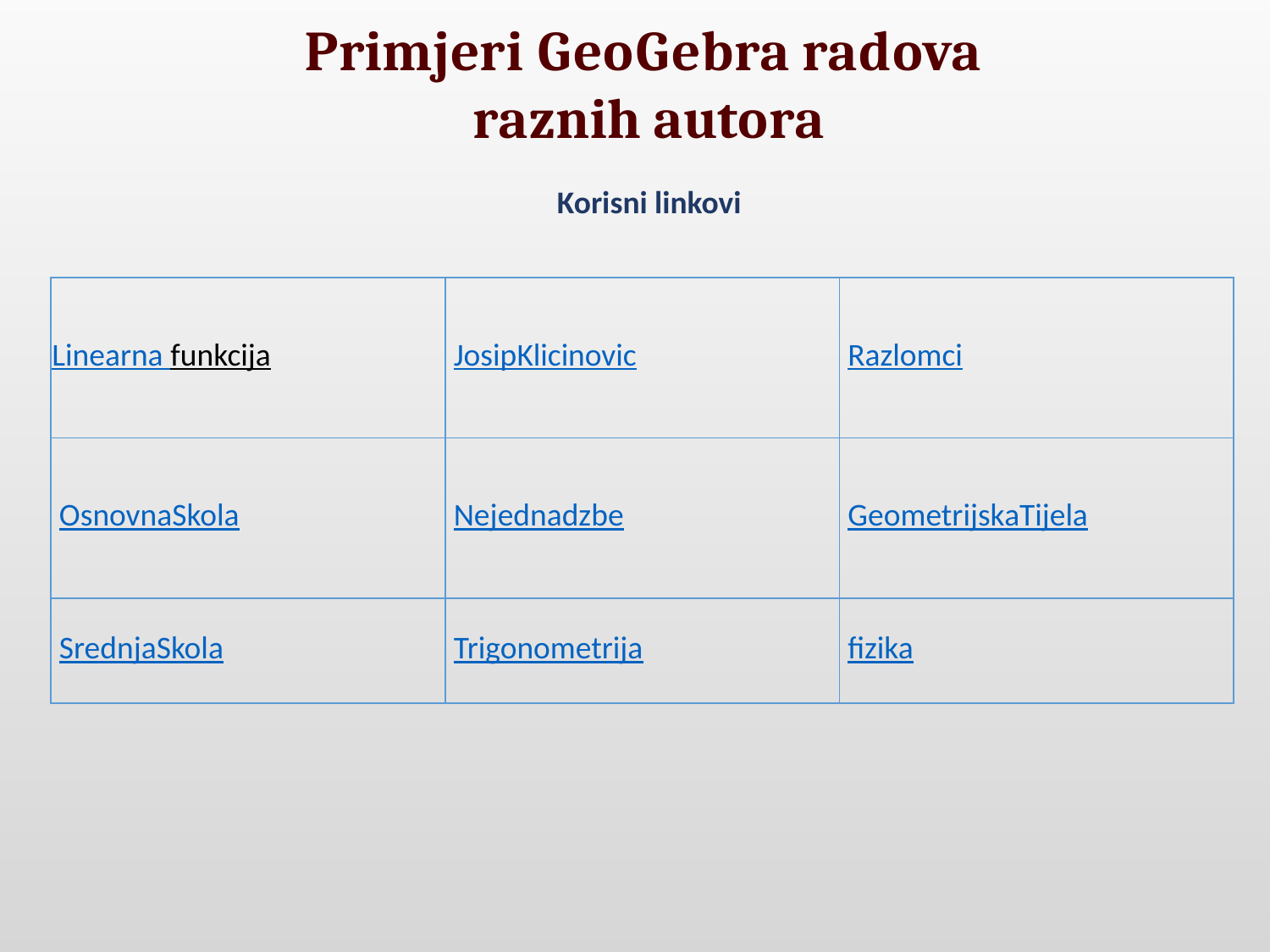

Primjeri GeoGebra radova
raznih autora
Korisni linkovi
| Linearna funkcija | JosipKlicinovic | Razlomci |
| --- | --- | --- |
| OsnovnaSkola | Nejednadzbe | GeometrijskaTijela |
| SrednjaSkola | Trigonometrija | fizika |